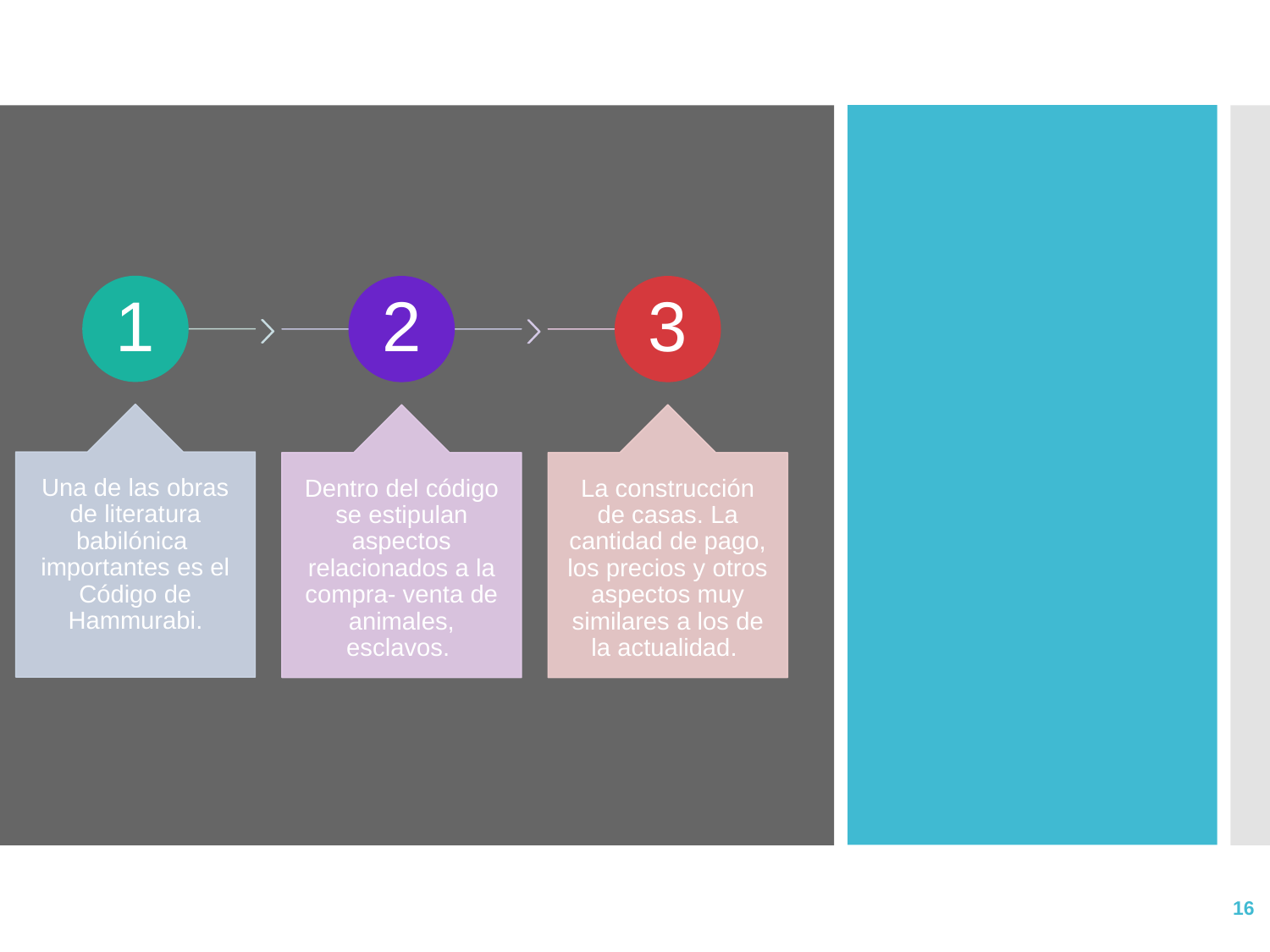

1
Una de las obras de literatura babilónica  importantes es el Código de Hammurabi.
2
Dentro del código se estipulan aspectos relacionados a la compra- venta de animales, esclavos.
3
La construcción de casas. La cantidad de pago, los precios y otros aspectos muy similares a los de la actualidad.
16